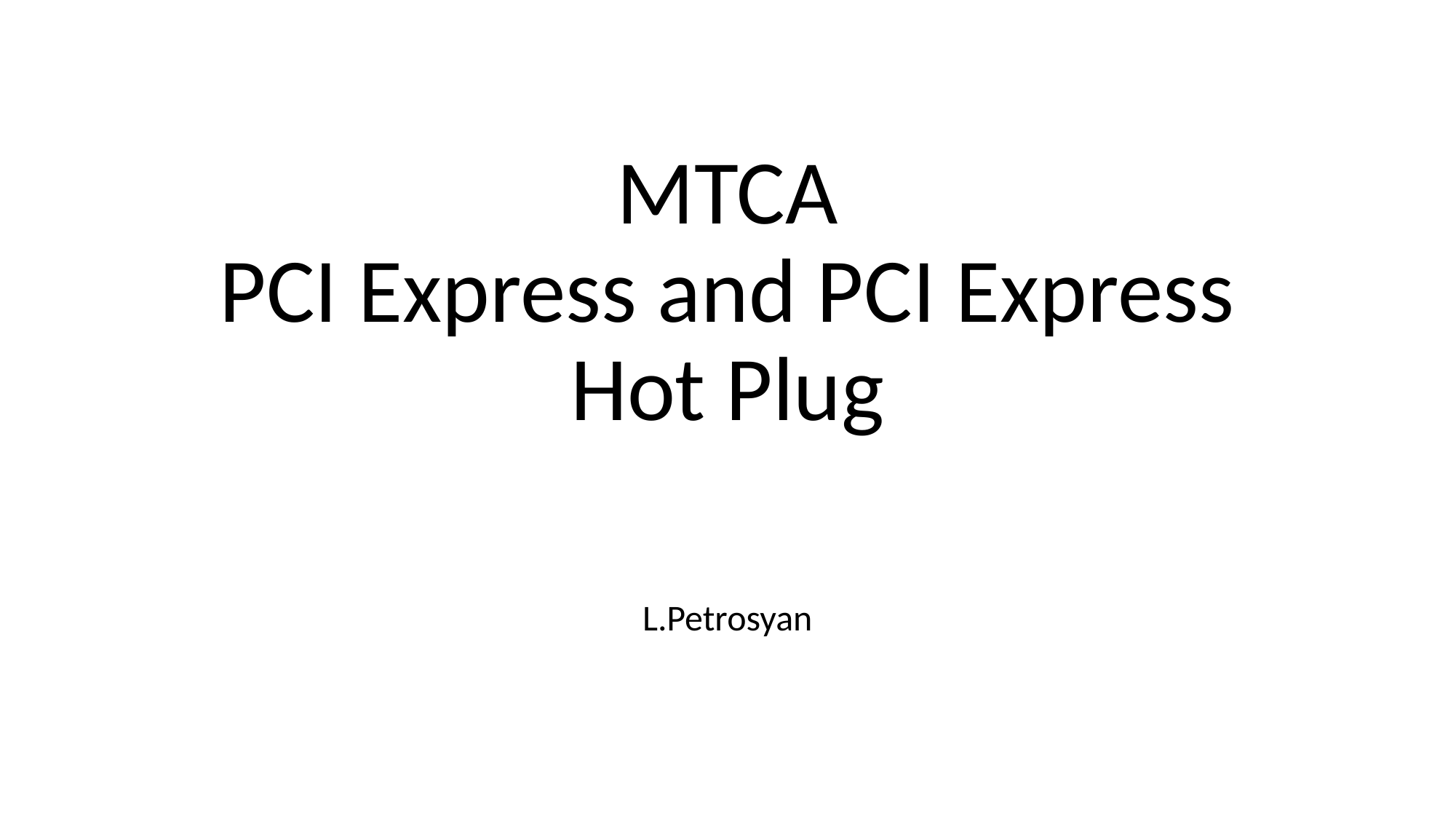

# MTCA PCI Express and PCI Express Hot Plug
L.Petrosyan